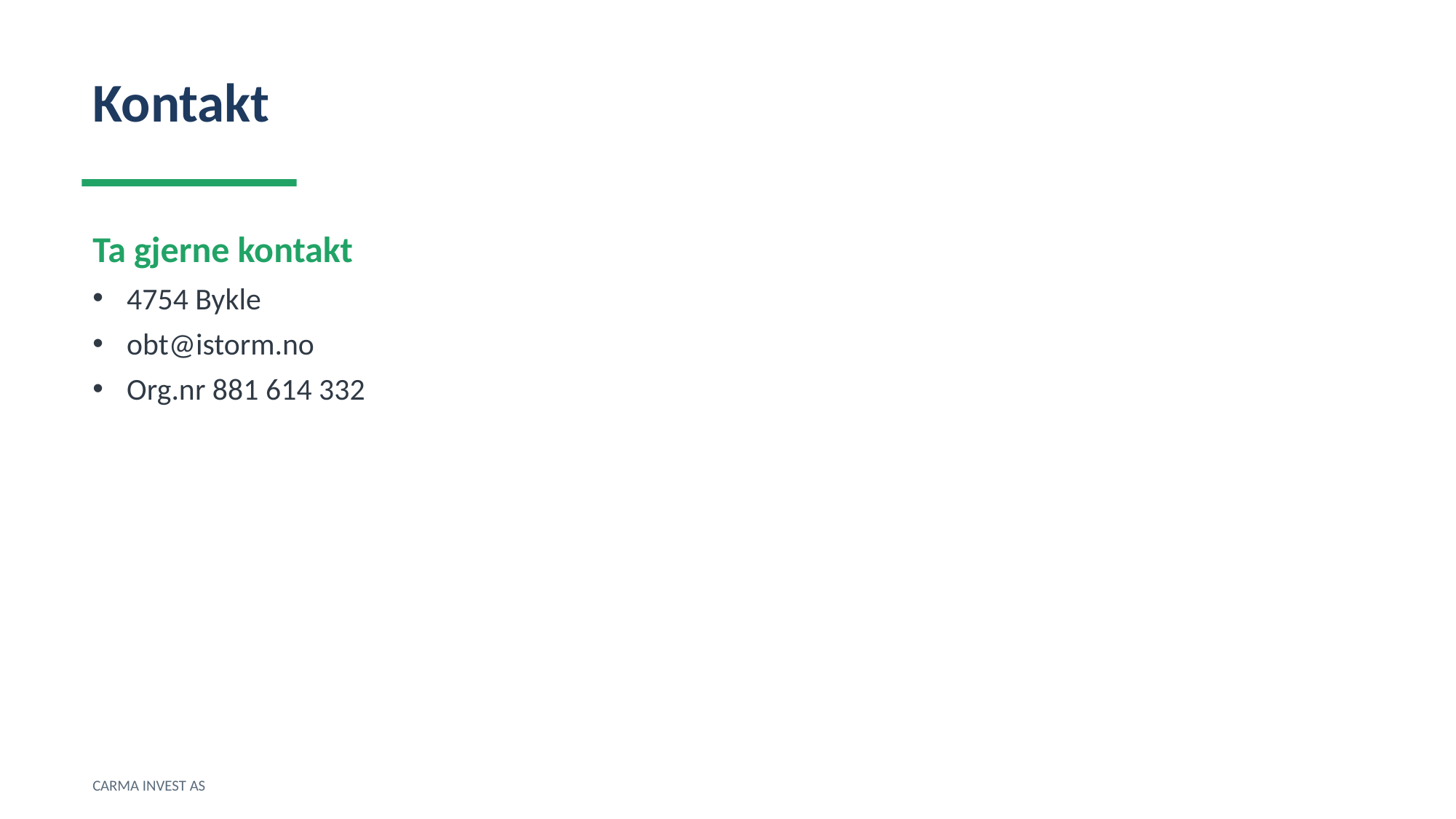

Kontakt

Ta gjerne kontakt
4754 Bykle
obt@istorm.no
Org.nr 881 614 332
CARMA INVEST AS